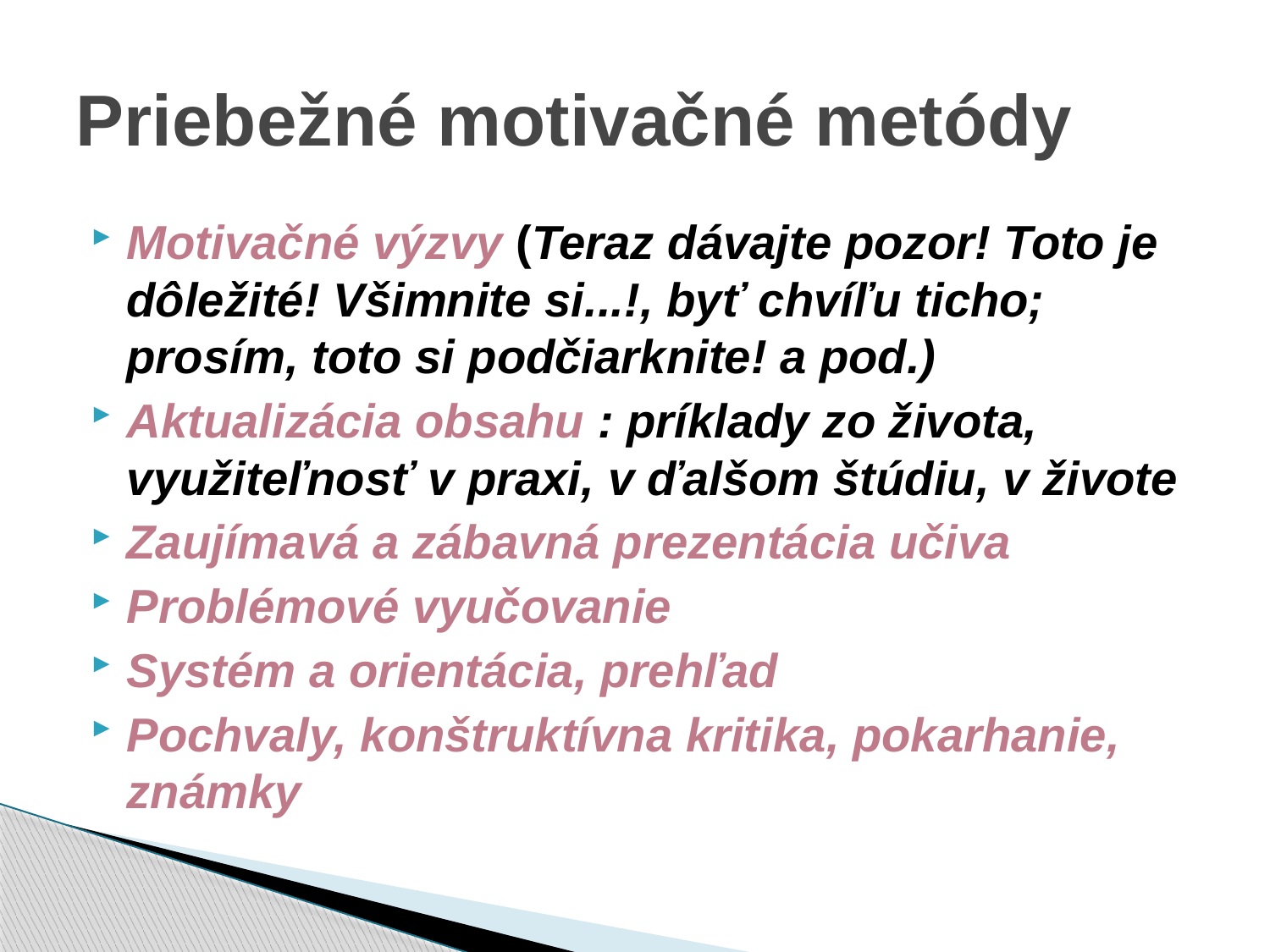

# Priebežné motivačné metódy
Motivačné výzvy (Teraz dávajte pozor! Toto je dôležité! Všimnite si...!, byť chvíľu ticho; prosím, toto si podčiarknite! a pod.)
Aktualizácia obsahu : príklady zo života, využiteľnosť v praxi, v ďalšom štúdiu, v živote
Zaujímavá a zábavná prezentácia učiva
Problémové vyučovanie
Systém a orientácia, prehľad
Pochvaly, konštruktívna kritika, pokarhanie, známky